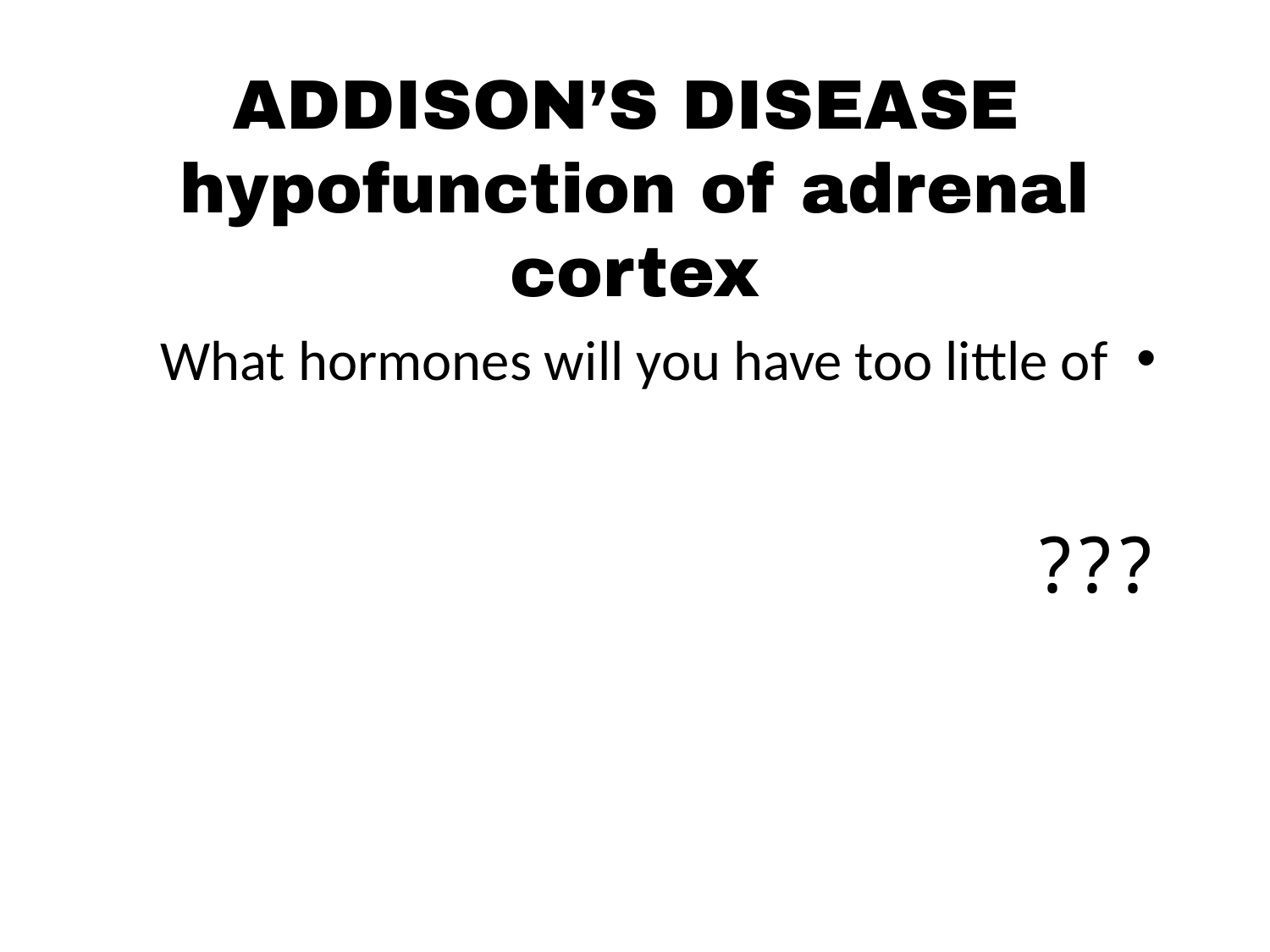

# ADDISON’S DISEASE hypofunction of adrenal cortex
What hormones will you have too little of

???